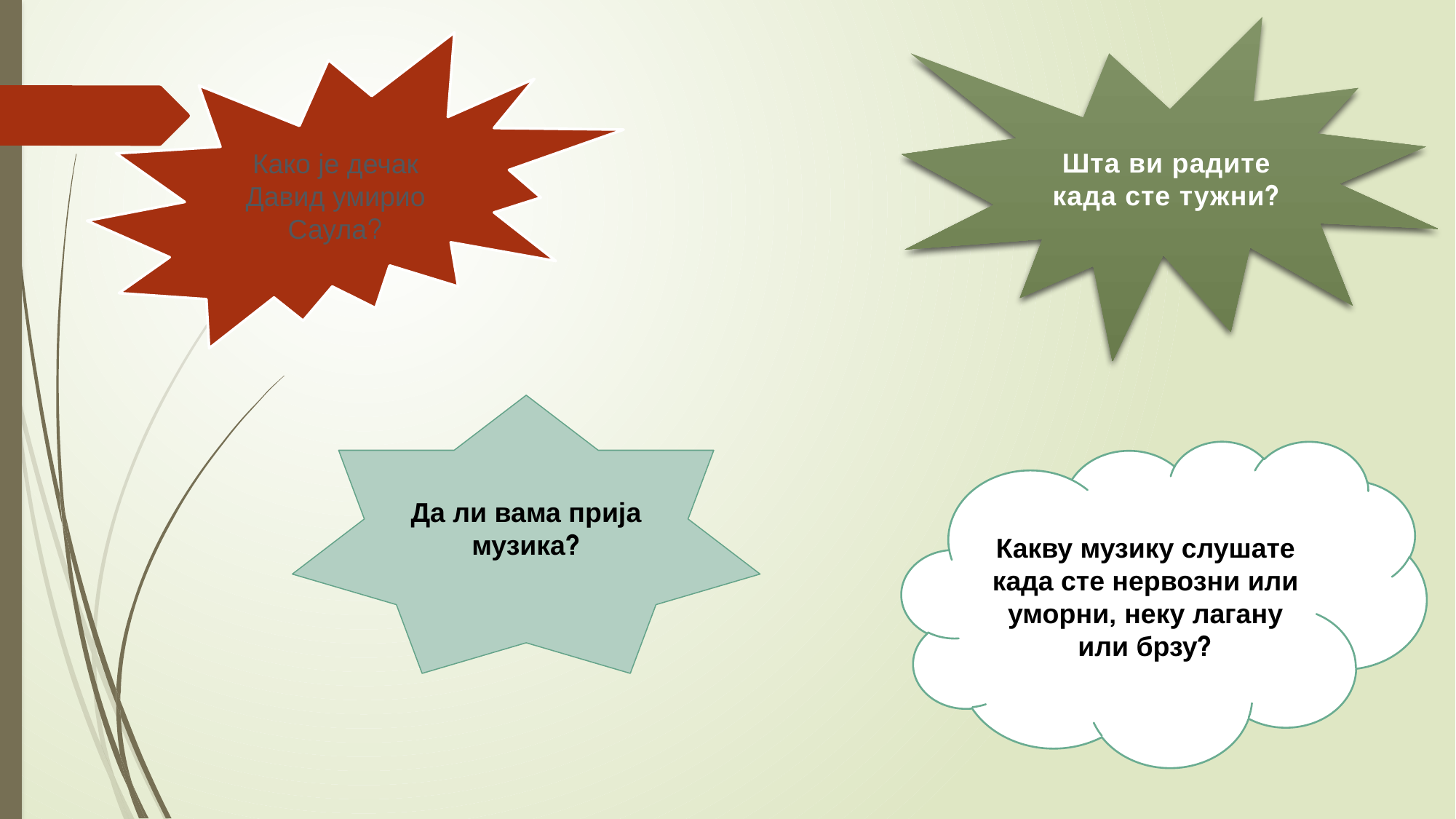

Шта ви радите када сте тужни?
Како је дечак Давид умирио Саула?
Да ли вама прија музика?
Какву музику слушате када сте нервозни или уморни, неку лагану или брзу?